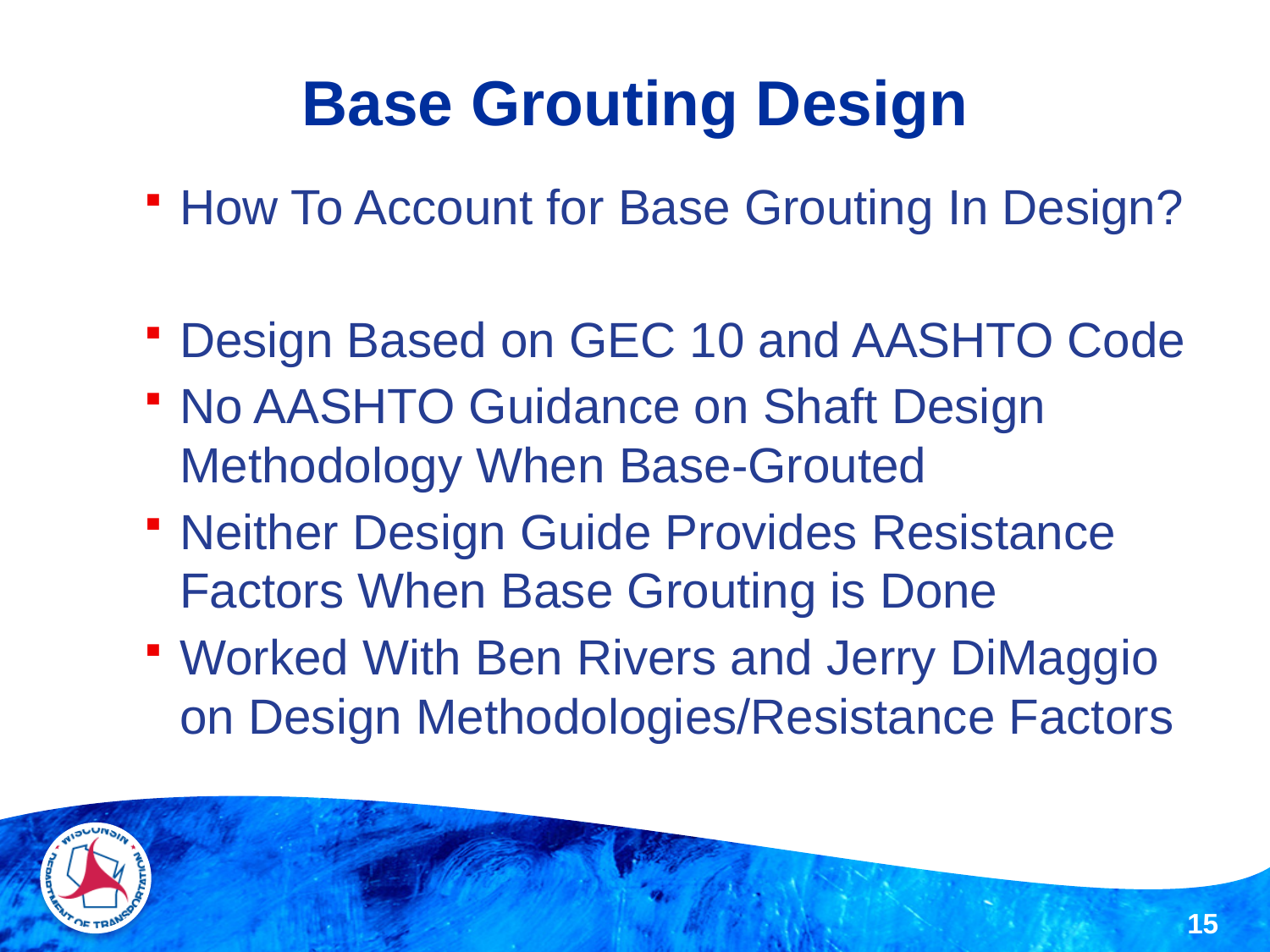

# Base Grouting Design
How To Account for Base Grouting In Design?

Design Based on GEC 10 and AASHTO Code
No AASHTO Guidance on Shaft Design Methodology When Base-Grouted
Neither Design Guide Provides Resistance Factors When Base Grouting is Done
Worked With Ben Rivers and Jerry DiMaggio on Design Methodologies/Resistance Factors

15